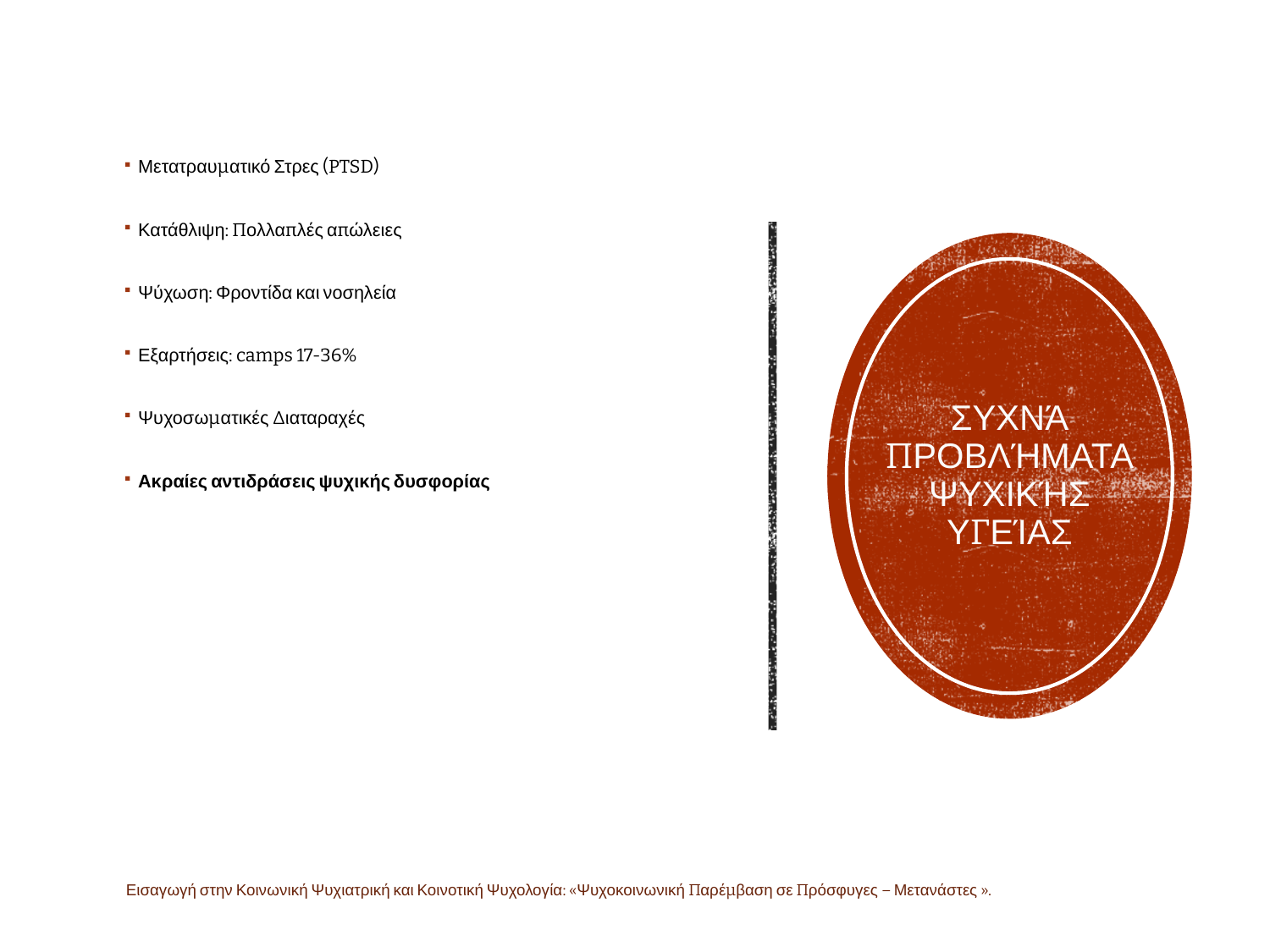

Μετατραυματικό Στρες (PTSD)

Κατάθλιψη: Πολλαπλές απώλειες

Ψύχωση: Φροντίδα και νοσηλεία

Εξαρτήσεις: camps 17-36%

Ψυχοσωματικές Διαταραχές

Ακραίες αντιδράσεις ψυχικής δυσφορίας

# Συχνά προβλήματα Ψυχικής Υγείας

Εισαγωγή στην Κοινωνική Ψυχιατρική και Κοινοτική Ψυχολογία: «Ψυχοκοινωνική Παρέμβαση σε Πρόσφυγες – Μετανάστες ».